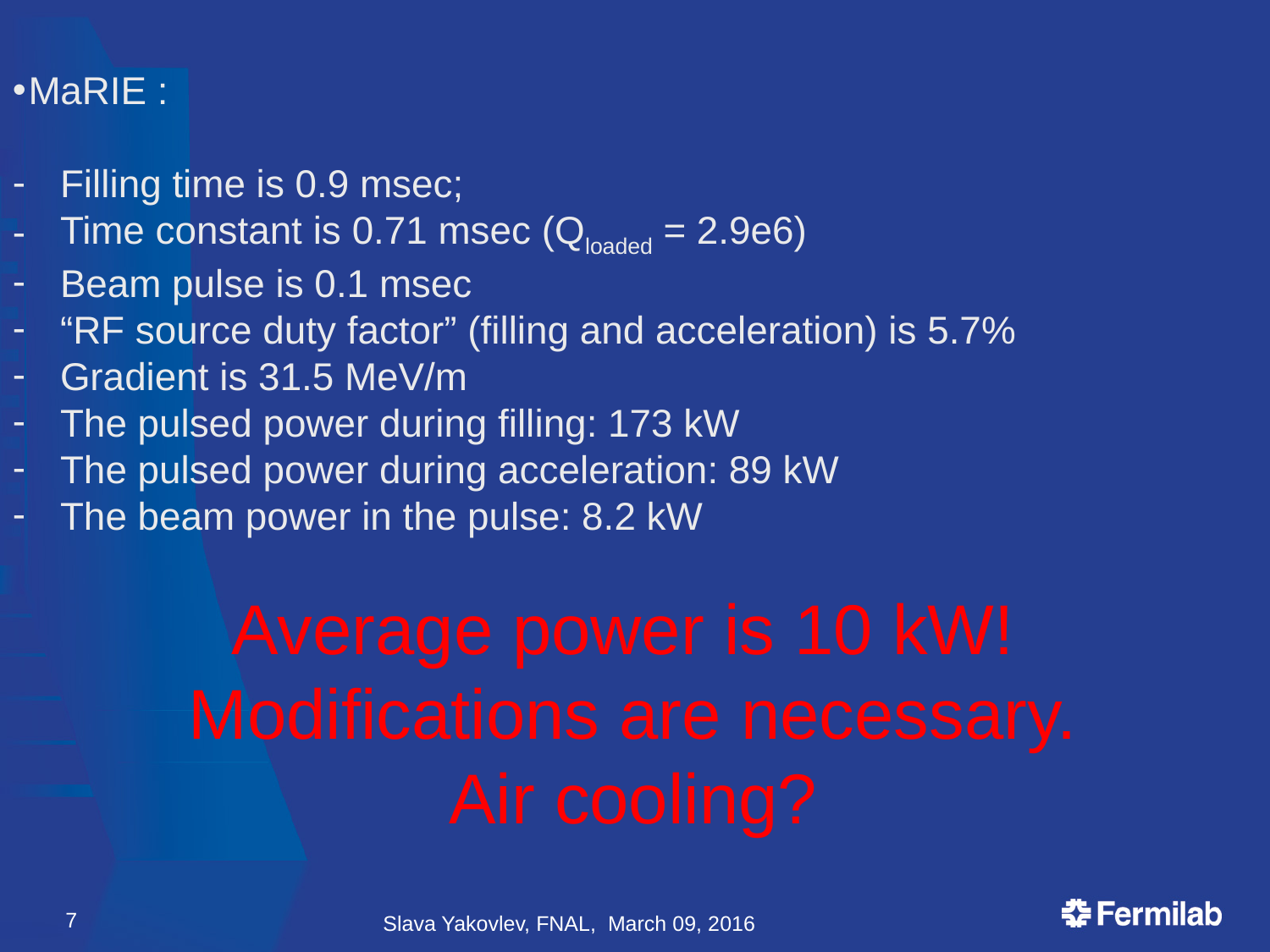

MaRIE :

Filling time is 0.9 msec;
Time constant is 0.71 msec (Qloaded = 2.9e6)
Beam pulse is 0.1 msec
“RF source duty factor” (filling and acceleration) is 5.7%
Gradient is 31.5 MeV/m
The pulsed power during filling: 173 kW
The pulsed power during acceleration: 89 kW
The beam power in the pulse: 8.2 kW

Average power is 10 kW!
Modifications are necessary.
Air cooling?
7
Slava Yakovlev, FNAL,  March 09, 2016